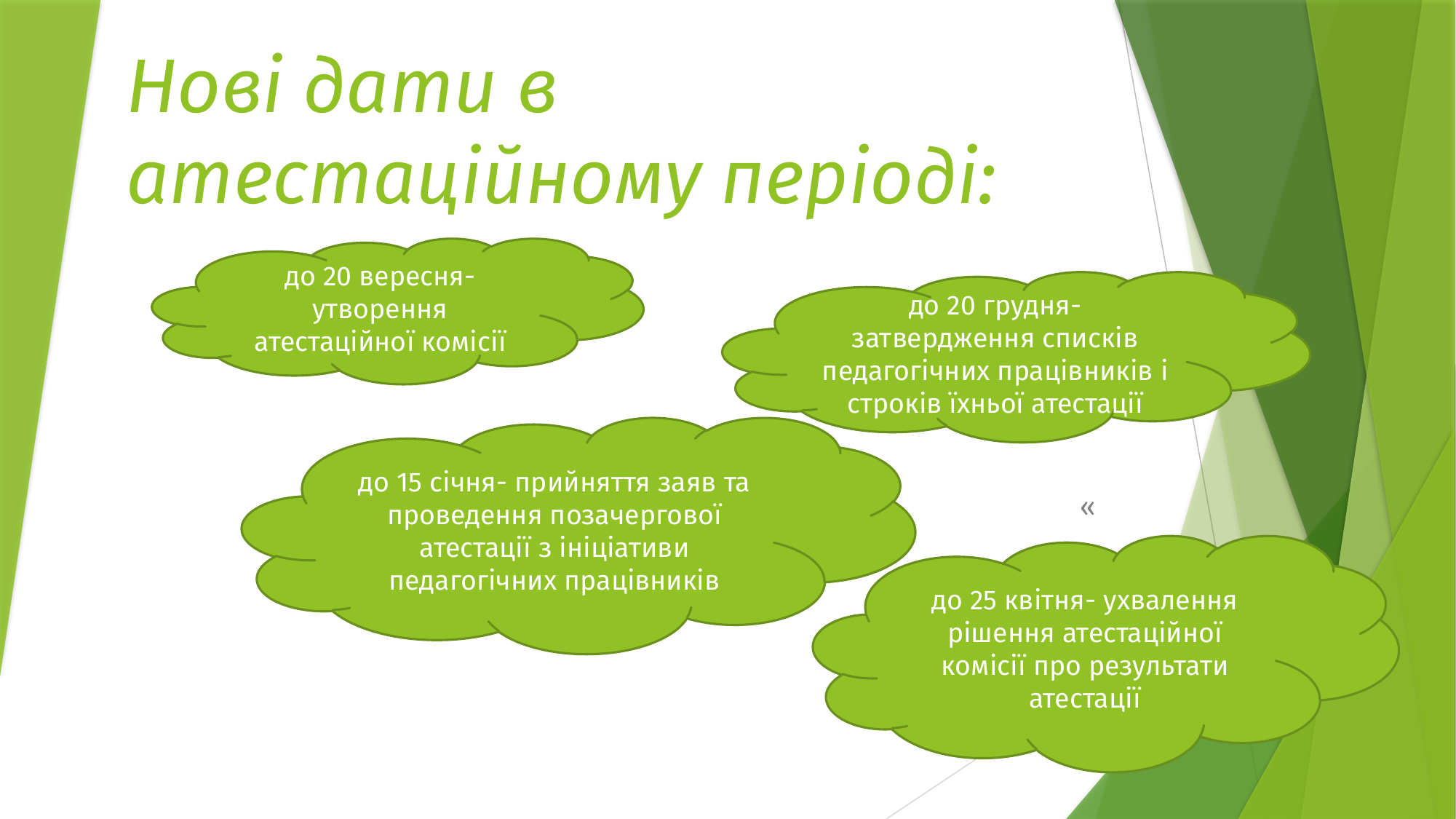

# Нові дати в атестаційному періоді:
до 20 вересня- утворення атестаційної комісії
до 20 грудня- затвердження списків педагогічних працівників і строків їхньої атестації
до 15 січня- прийняття заяв та проведення позачергової атестації з ініціативи педагогічних працівників
«
до 25 квітня- ухвалення рішення атестаційної комісії про результати атестації